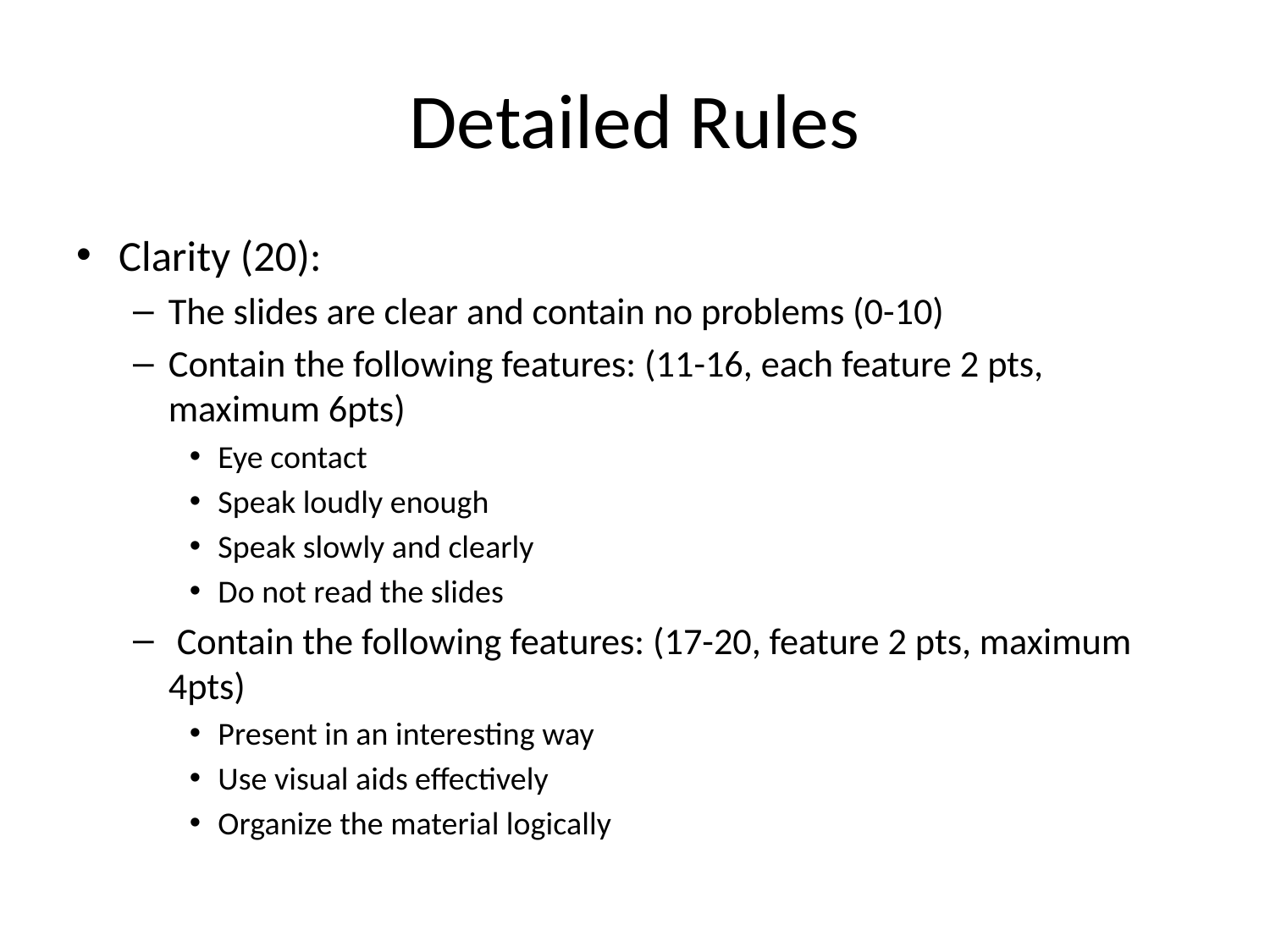

# Detailed Rules
Clarity (20):
The slides are clear and contain no problems (0-10)
Contain the following features: (11-16, each feature 2 pts, maximum 6pts)
Eye contact
Speak loudly enough
Speak slowly and clearly
Do not read the slides
 Contain the following features: (17-20, feature 2 pts, maximum 4pts)
Present in an interesting way
Use visual aids effectively
Organize the material logically